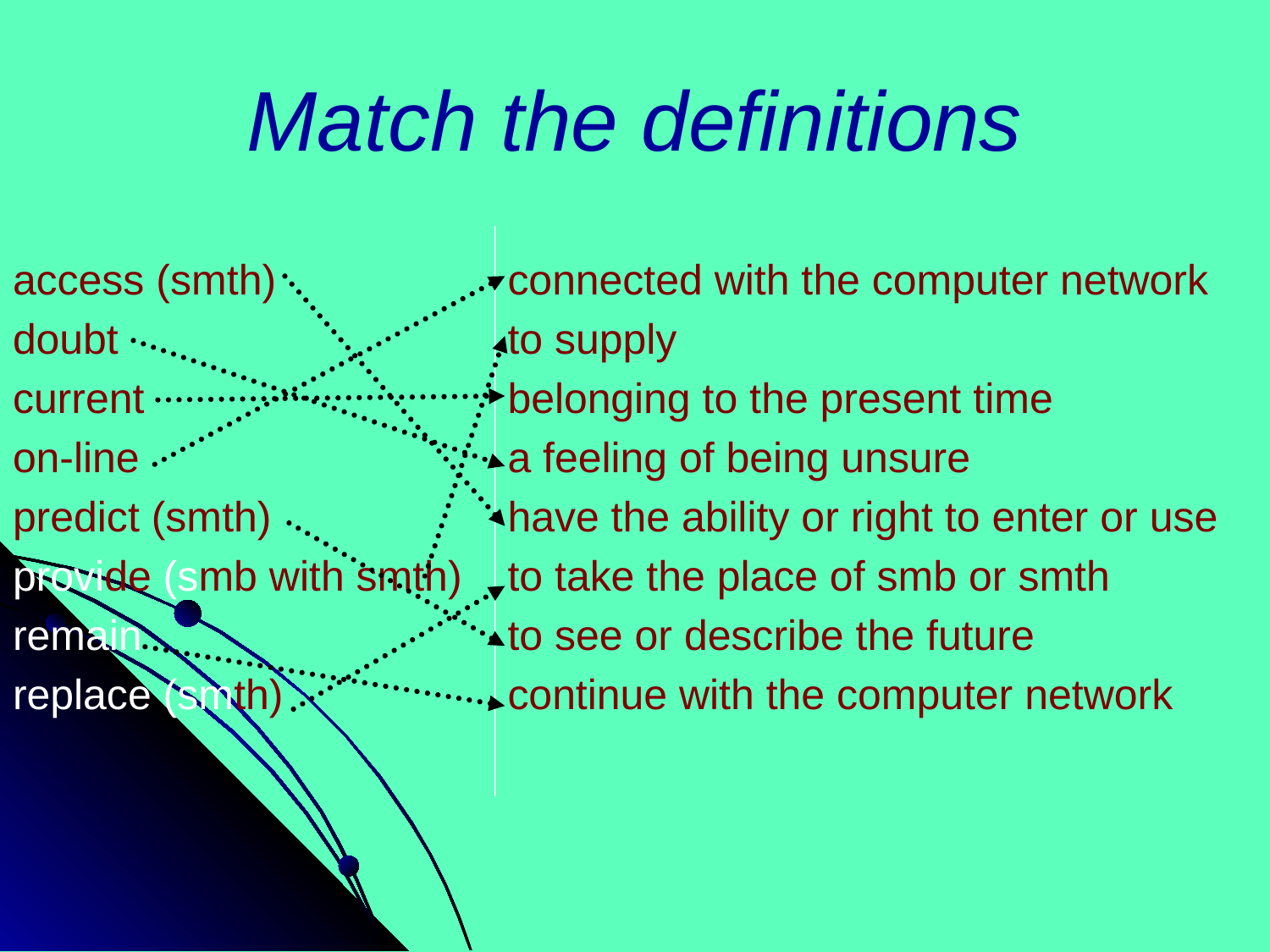

# Match the definitions

access (smth)
doubt
current
on-line
predict (smth)
provide (smb with smth)
remain
replace (smth)
connected with the computer network
to supply
belonging to the present time
a feeling of being unsure
have the ability or right to enter or use
to take the place of smb or smth
to see or describe the future
continue with the computer network